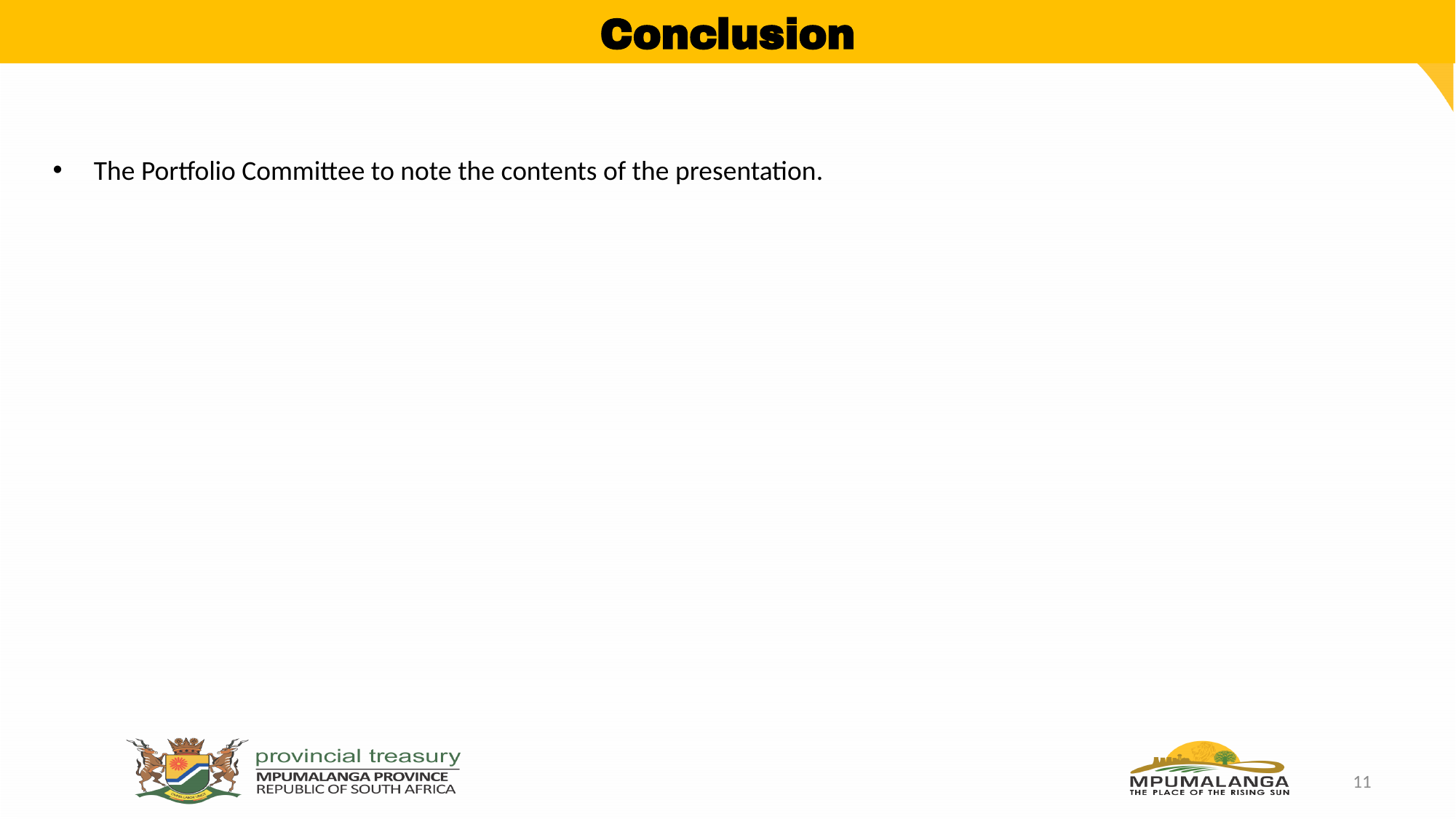

# Conclusion
The Portfolio Committee to note the contents of the presentation.

11